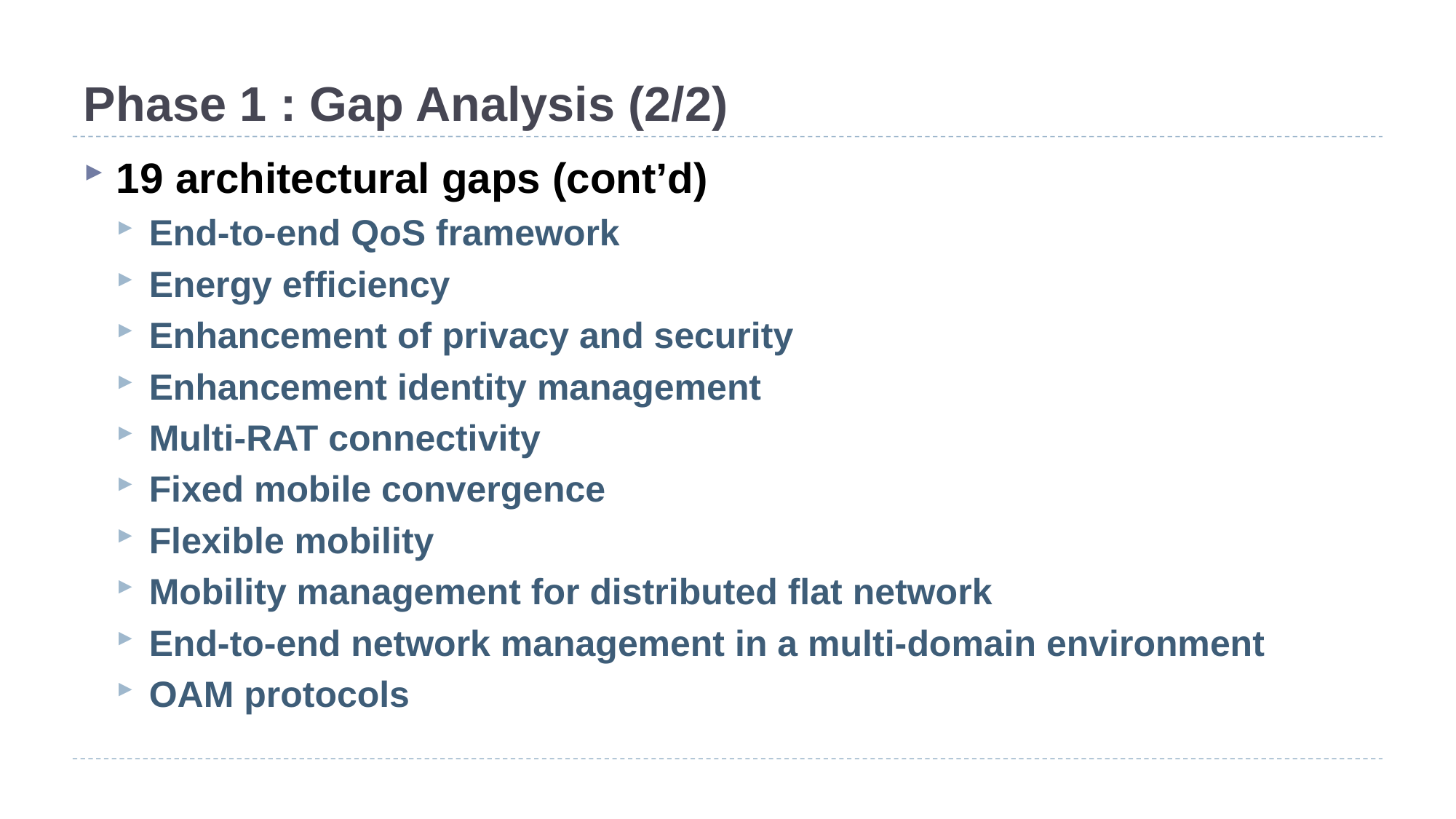

# Phase 1 : Gap Analysis (2/2)
19 architectural gaps (cont’d)
End-to-end QoS framework
Energy efficiency
Enhancement of privacy and security
Enhancement identity management
Multi-RAT connectivity
Fixed mobile convergence
Flexible mobility
Mobility management for distributed flat network
End-to-end network management in a multi-domain environment
OAM protocols